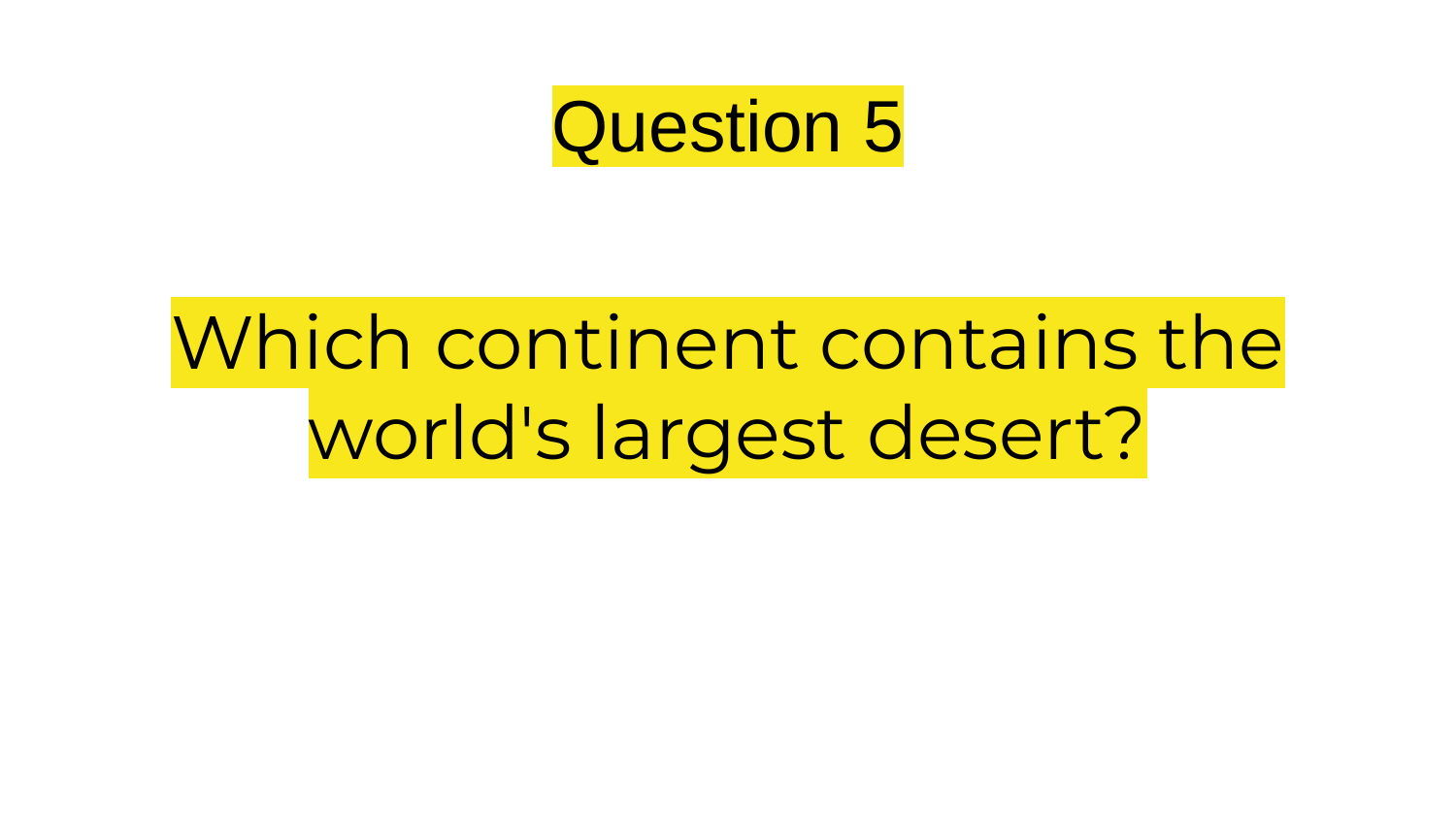

Question 5
# Which continent contains the world's largest desert?